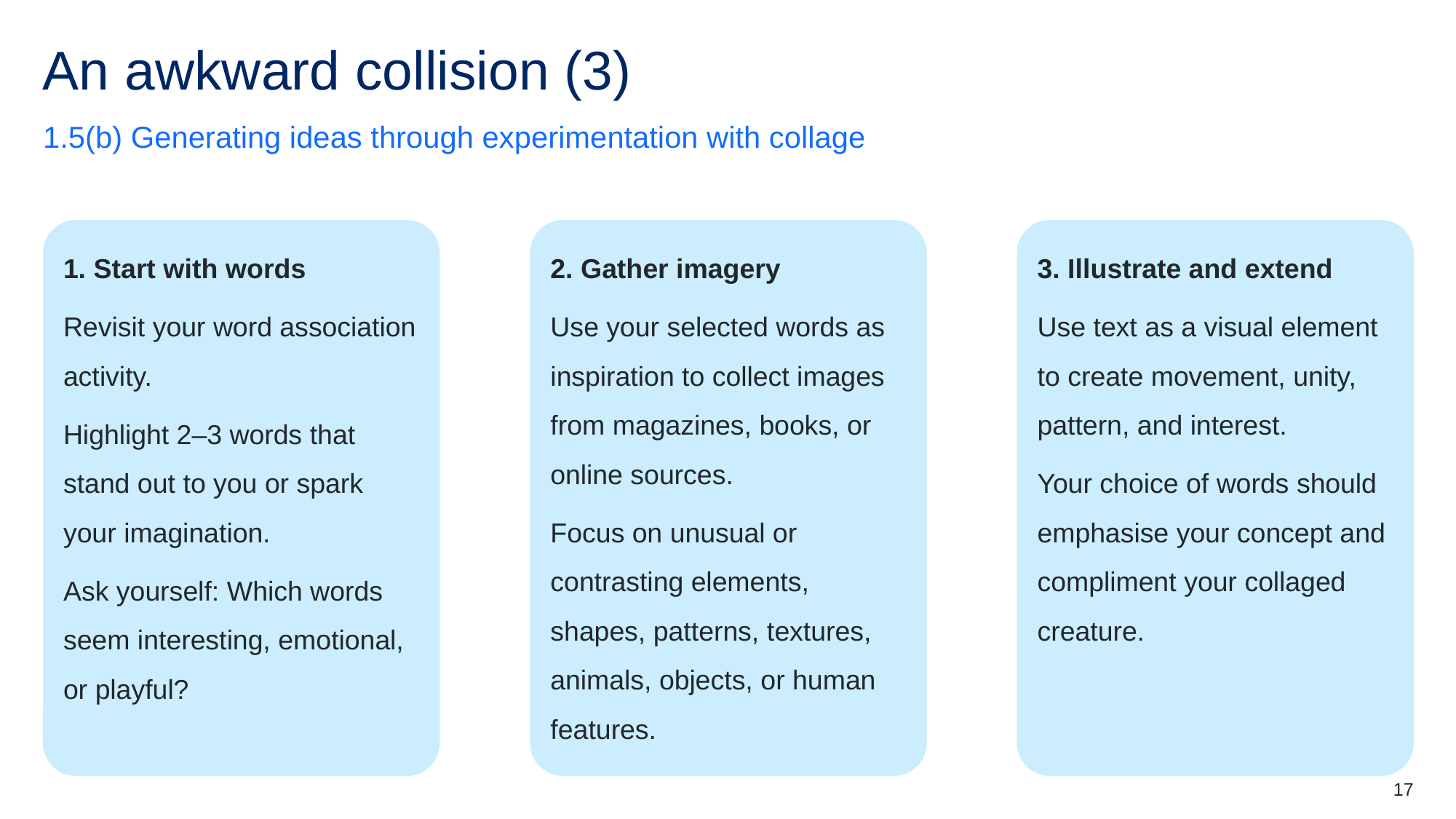

# An awkward collision (3)
1.5(b) Generating ideas through experimentation with collage
1. Start with words
Revisit your word association activity.
Highlight 2–3 words that stand out to you or spark your imagination.
Ask yourself: Which words seem interesting, emotional, or playful?
2. Gather imagery
Use your selected words as inspiration to collect images from magazines, books, or online sources.
Focus on unusual or contrasting elements, shapes, patterns, textures, animals, objects, or human features.
3. Illustrate and extend
Use text as a visual element to create movement, unity, pattern, and interest.
Your choice of words should emphasise your concept and compliment your collaged creature.
17